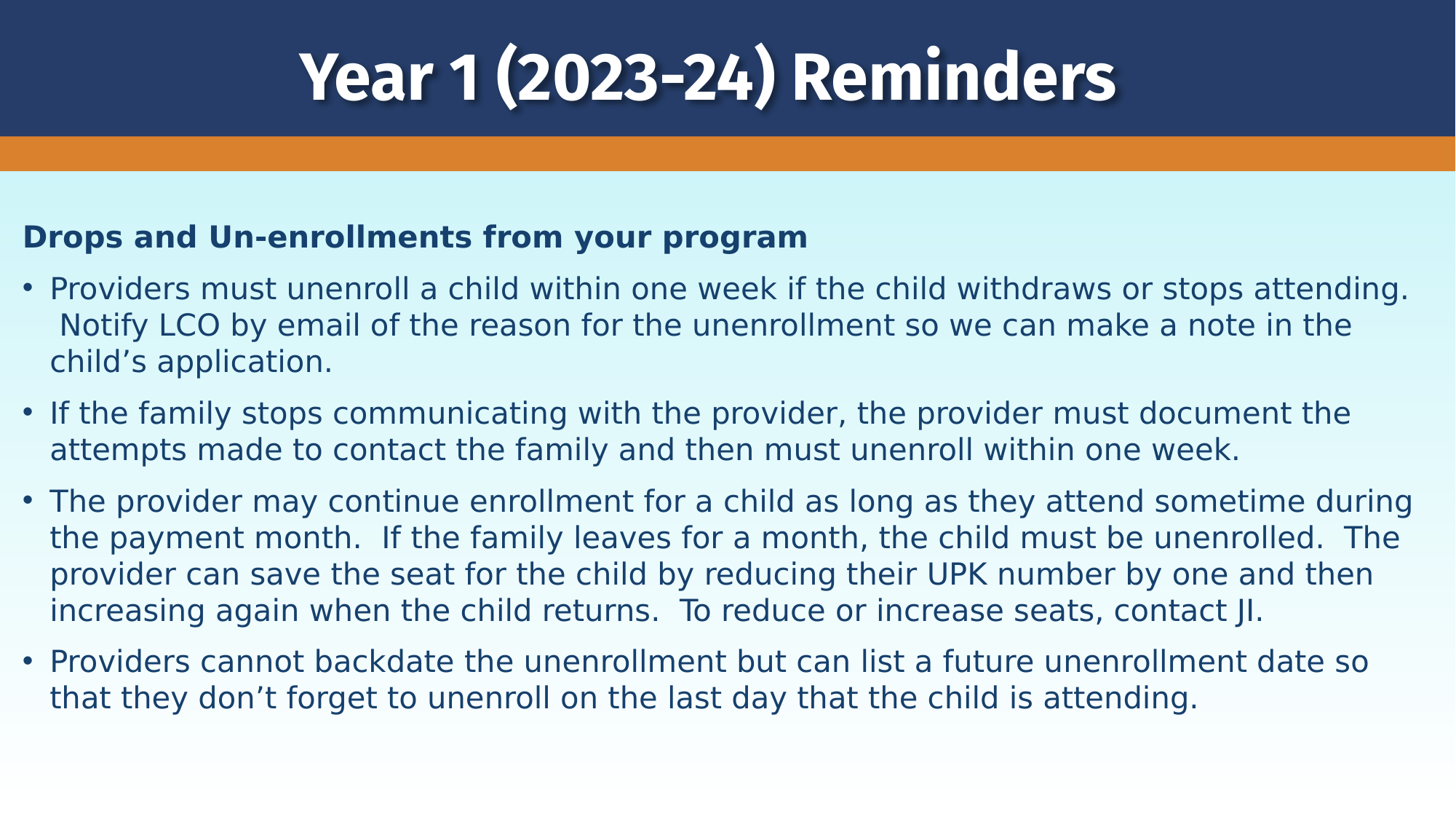

Year 1 (2023-24) Reminders

Drops and Un-enrollments from your program
Providers must unenroll a child within one week if the child withdraws or stops attending.  Notify LCO by email of the reason for the unenrollment so we can make a note in the child’s application.
If the family stops communicating with the provider, the provider must document the attempts made to contact the family and then must unenroll within one week.
The provider may continue enrollment for a child as long as they attend sometime during the payment month.  If the family leaves for a month, the child must be unenrolled.  The provider can save the seat for the child by reducing their UPK number by one and then increasing again when the child returns.  To reduce or increase seats, contact JI.
Providers cannot backdate the unenrollment but can list a future unenrollment date so that they don’t forget to unenroll on the last day that the child is attending.